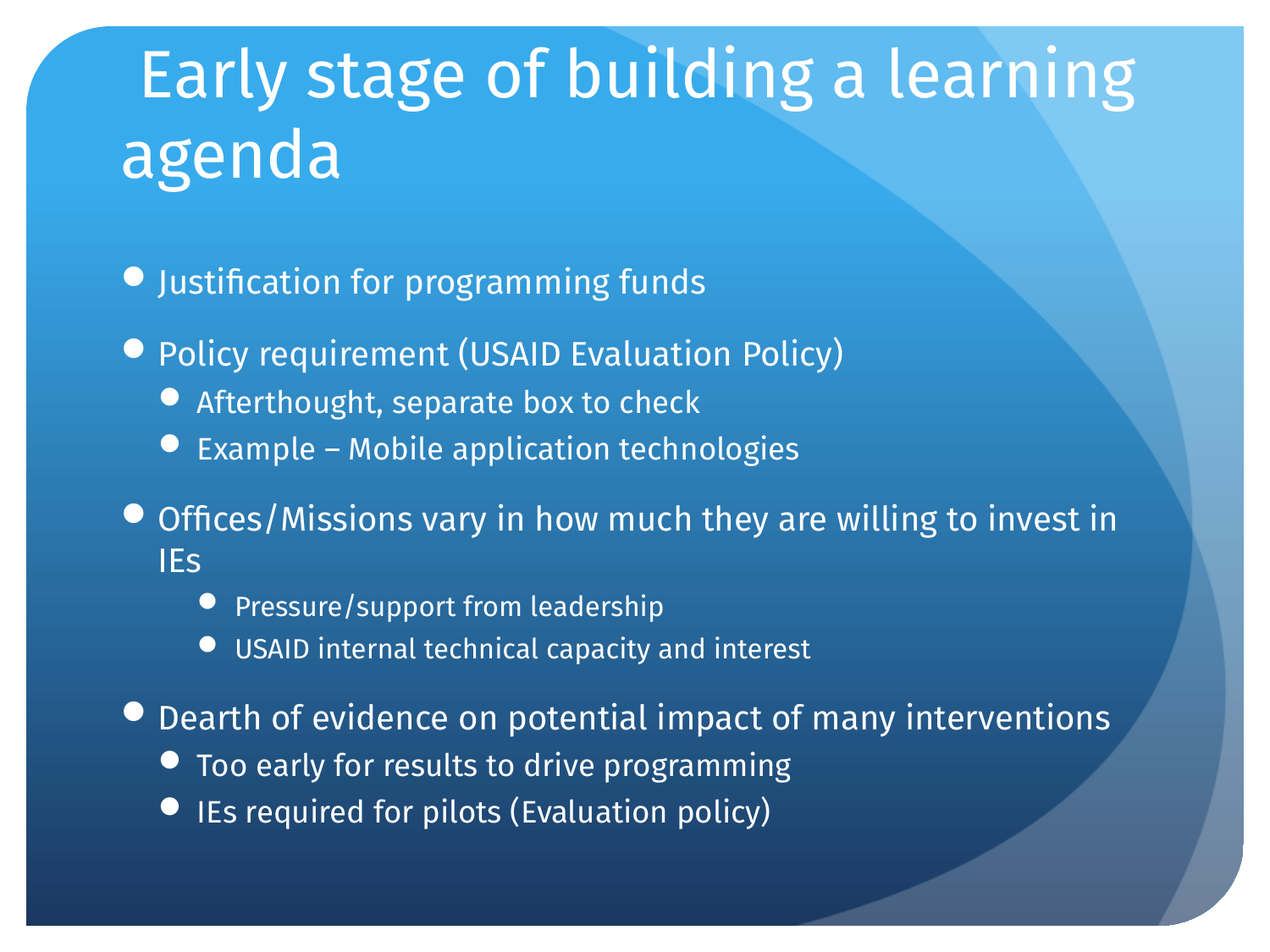

# Early stage of building a learning agenda
Justification for programming funds
Policy requirement (USAID Evaluation Policy)
Afterthought, separate box to check
Example – Mobile application technologies
Offices/Missions vary in how much they are willing to invest in IEs
Pressure/support from leadership
USAID internal technical capacity and interest
Dearth of evidence on potential impact of many interventions
Too early for results to drive programming
IEs required for pilots (Evaluation policy)